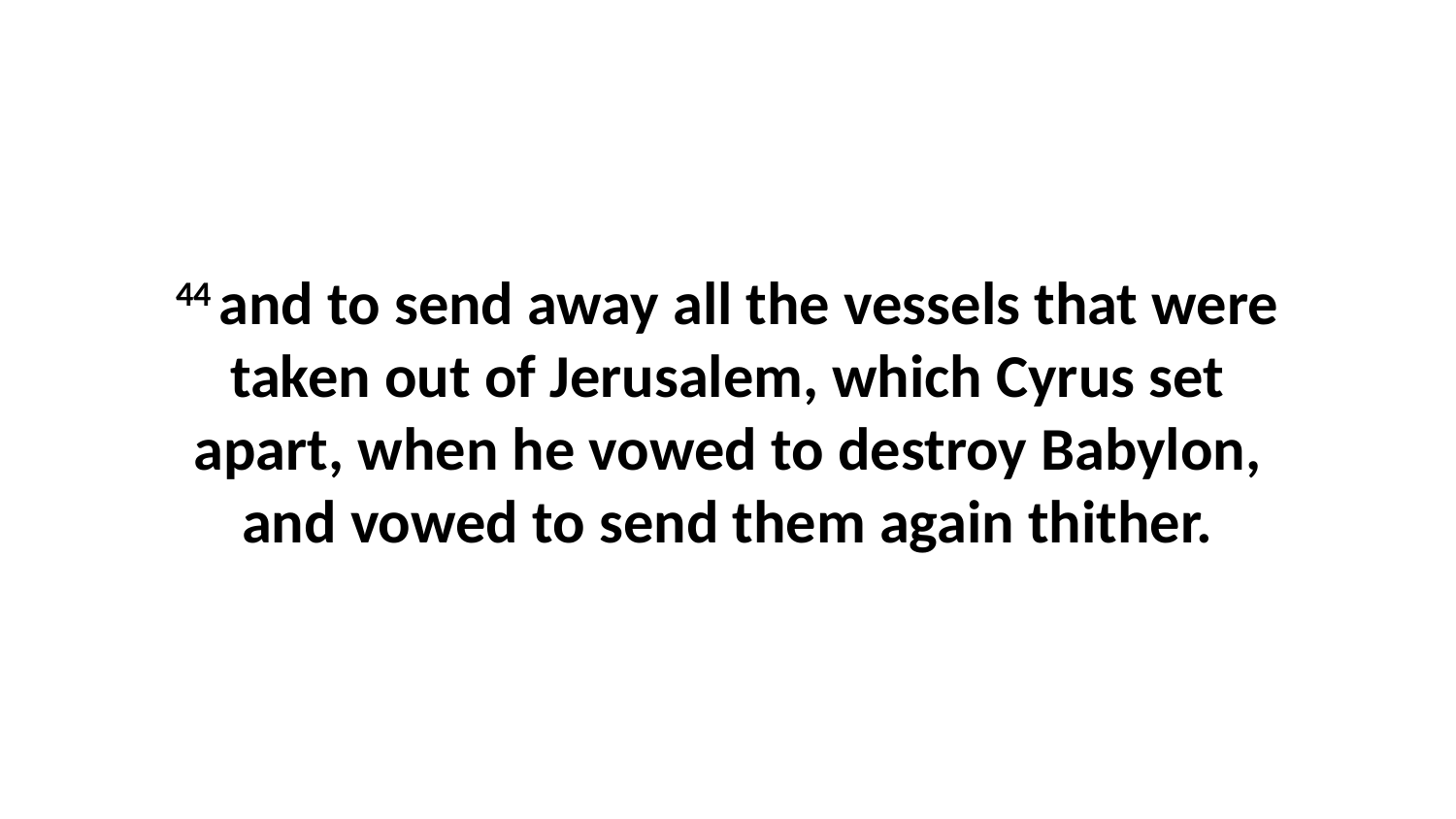

44 and to send away all the vessels that were taken out of Jerusalem, which Cyrus set apart, when he vowed to destroy Babylon, and vowed to send them again thither.